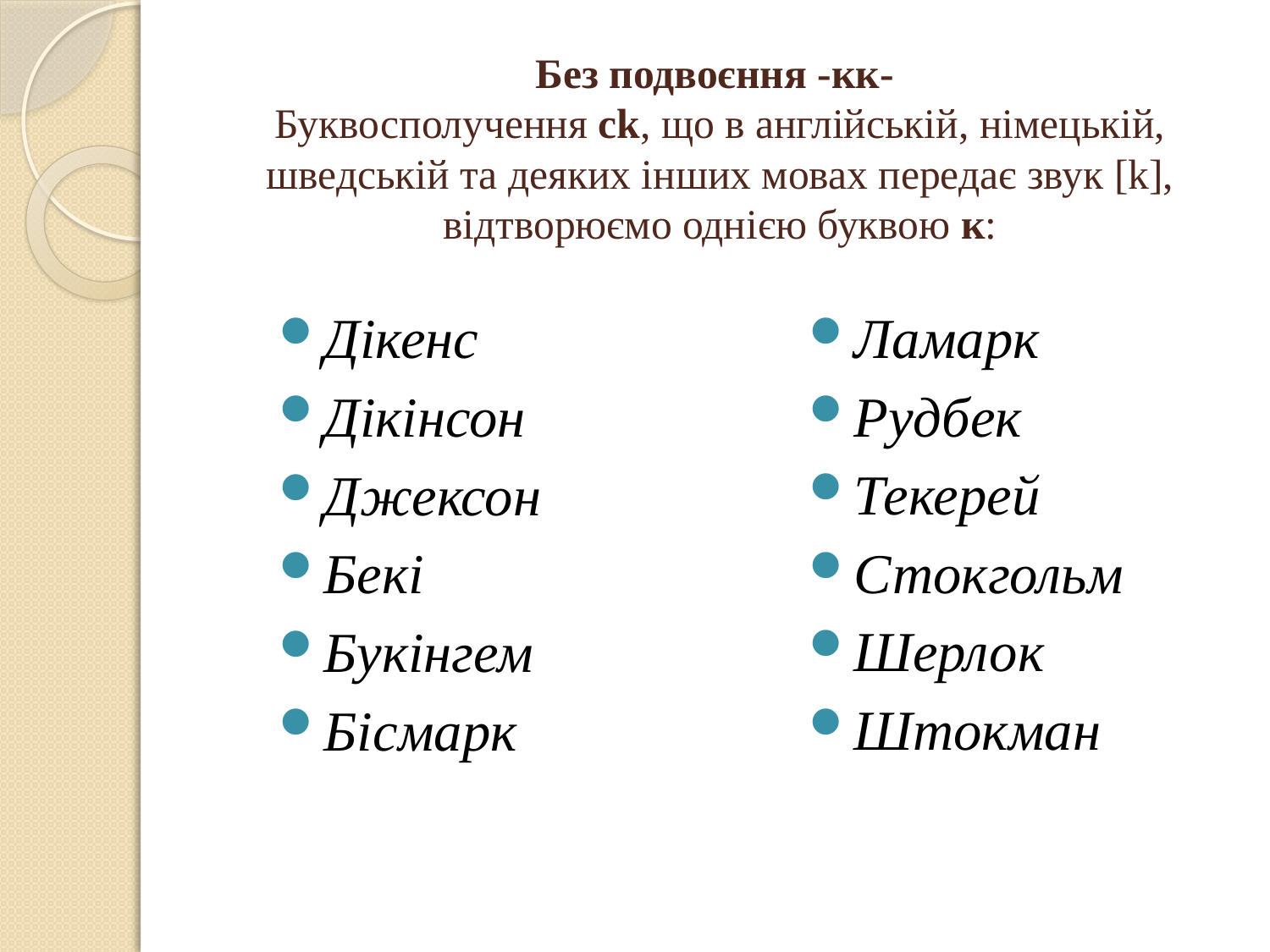

# Без подвоєння -кк- Буквосполучення ck, що в англійській, німецькій, шведській та деяких інших мовах передає звук [k], відтворюємо однією буквою к:
Дікенс
Дікінсон
Джексон
Бекі
Букінгем
Бісмарк
Ламарк
Рудбек
Текерей
Стокгольм
Шерлок
Штокман